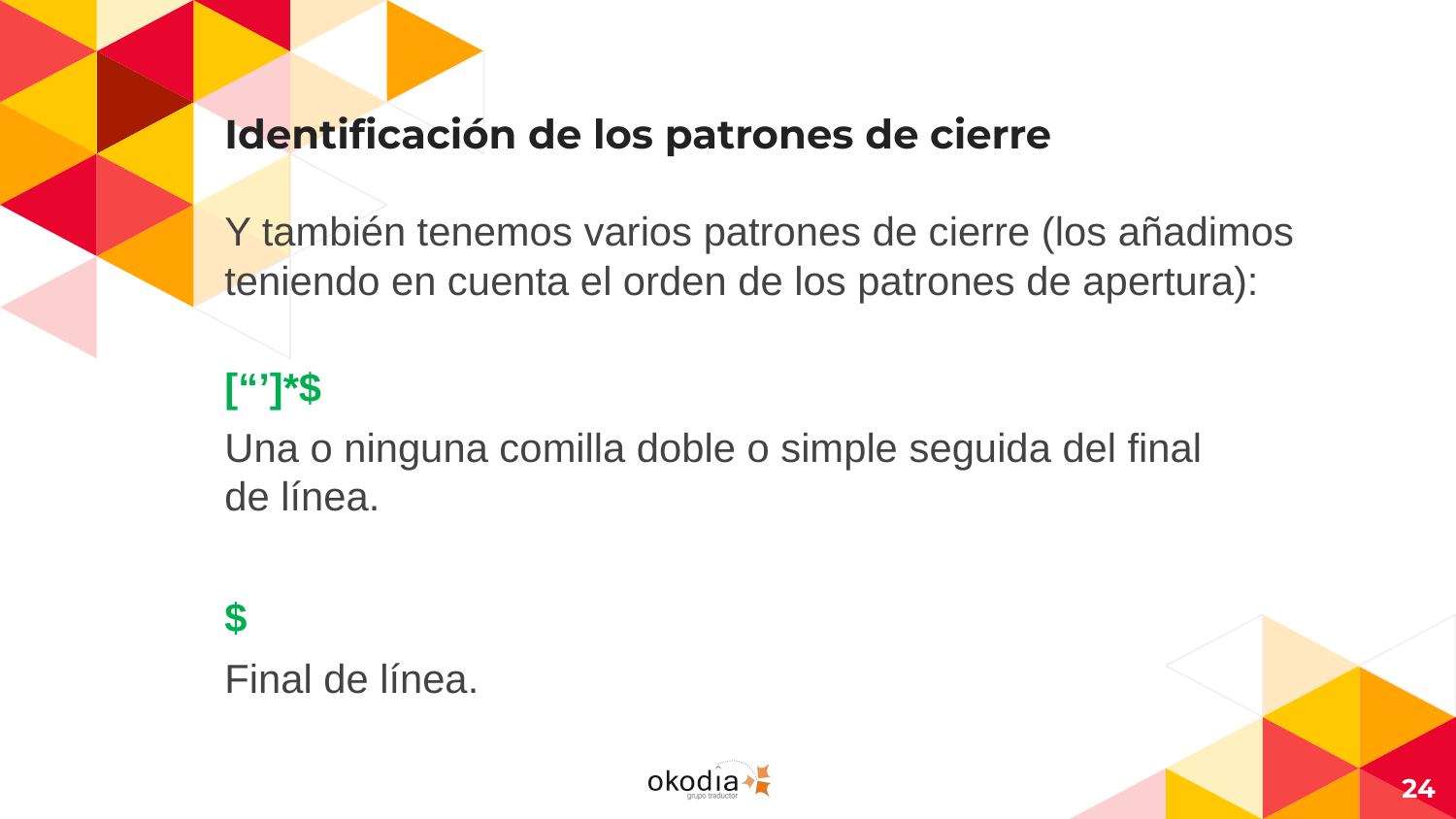

Identificación de los patrones de cierre

Y también tenemos varios patrones de cierre (los añadimos teniendo en cuenta el orden de los patrones de apertura):

[“’]*$
Una o ninguna comilla doble o simple seguida del final
de línea.

$
Final de línea.
24